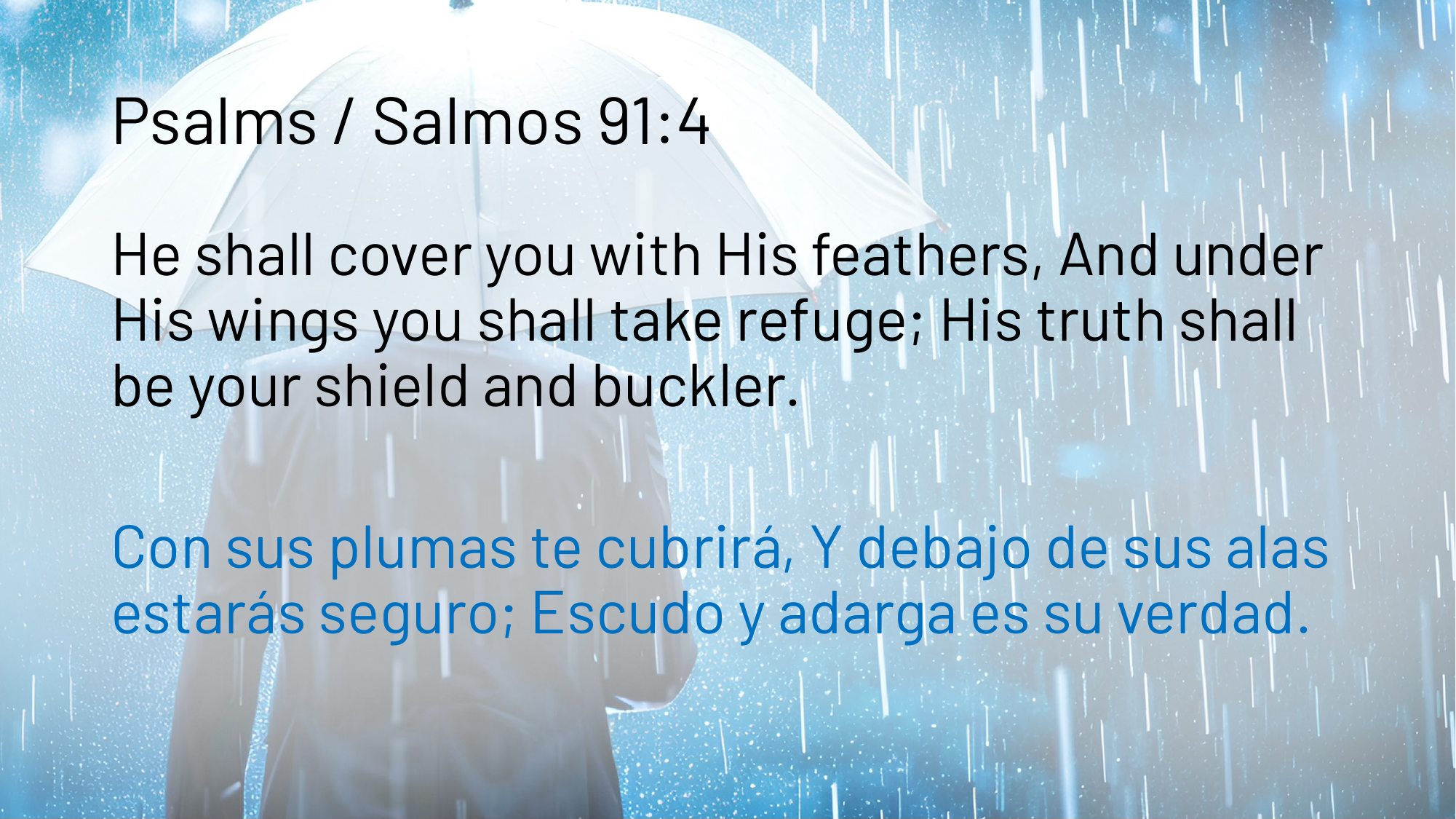

# Psalms / Salmos 91:4
He shall cover you with His feathers, And under His wings you shall take refuge; His truth shall be your shield and buckler.

Con sus plumas te cubrirá, Y debajo de sus alas estarás seguro; Escudo y adarga es su verdad.